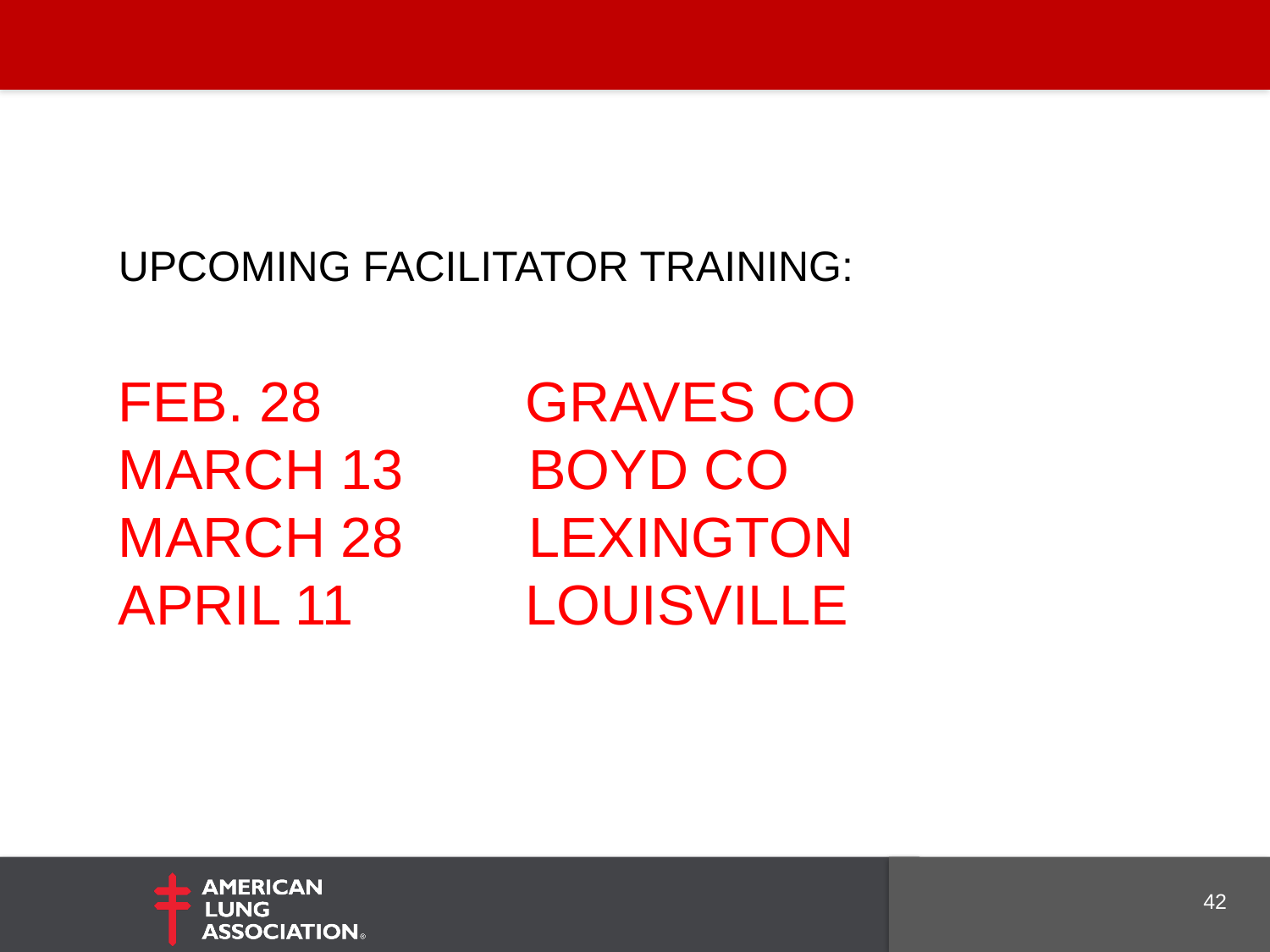

UPCOMING FACILITATOR TRAINING:

FEB. 28             GRAVES CO
MARCH 13        BOYD CO
MARCH 28        LEXINGTON
APRIL 11           LOUISVILLE